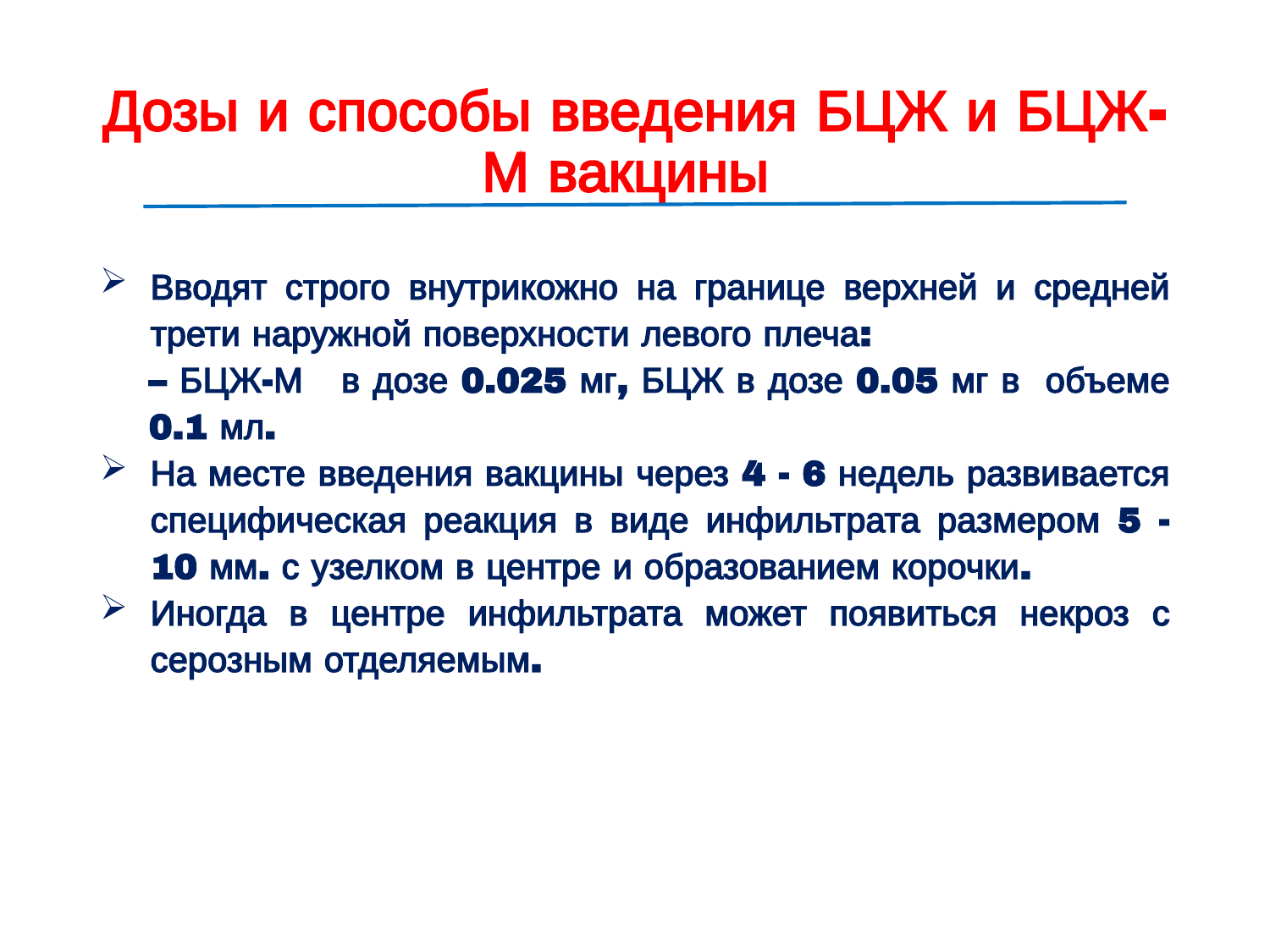

# Дозы и способы введения БЦЖ и БЦЖ-М вакцины
Вводят строго внутрикожно на границе верхней и средней трети наружной поверхности левого плеча:
– БЦЖ-М   в дозе 0.025 мг, БЦЖ в дозе 0.05 мг в  объеме 0.1 мл.
На месте введения вакцины через 4 - 6 недель развивается специфическая реакция в виде инфильтрата размером 5 - 10 мм. с узелком в центре и образованием корочки.
Иногда в центре инфильтрата может появиться некроз с серозным отделяемым.